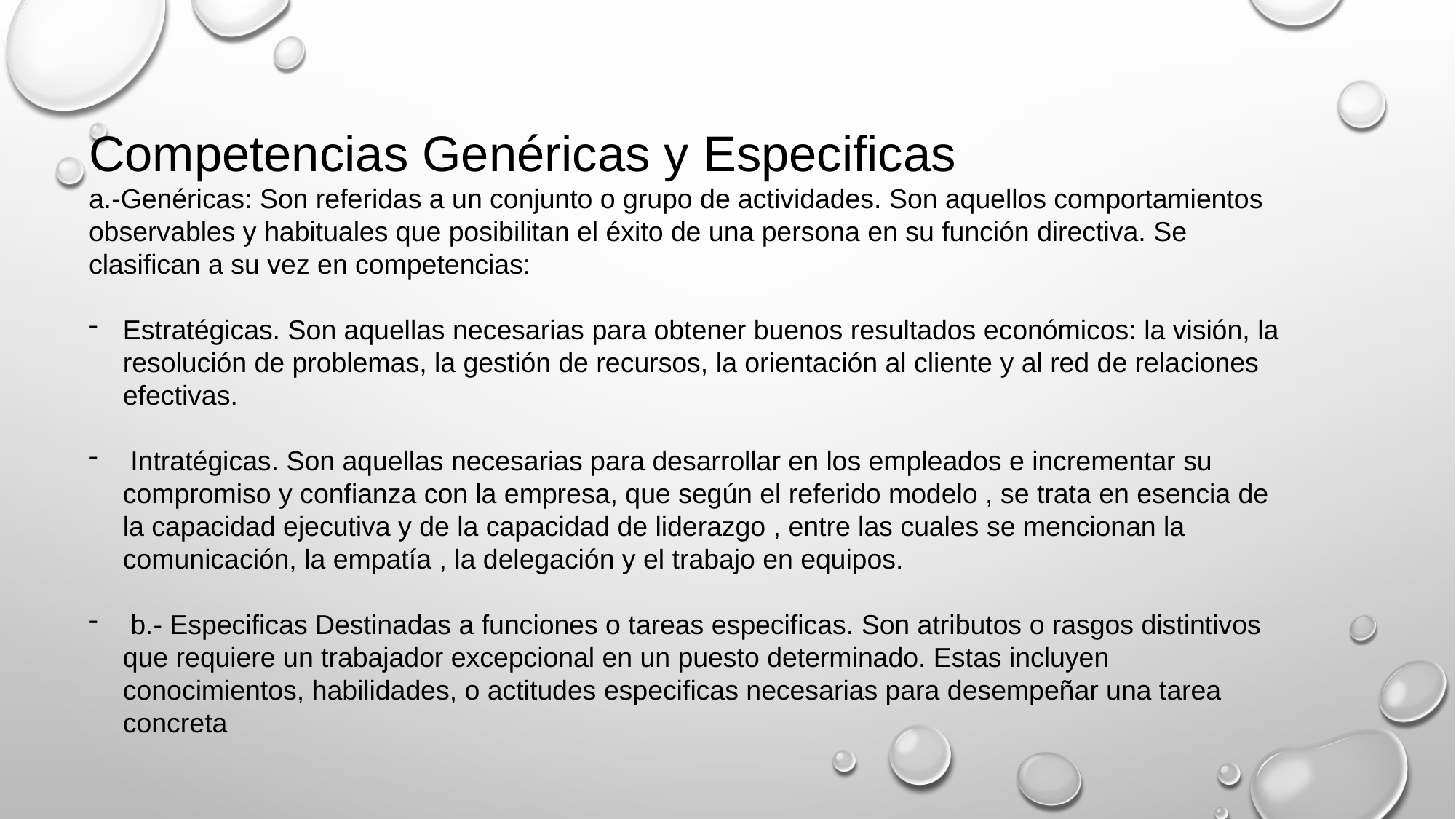

Competencias Genéricas y Especificas
a.-Genéricas: Son referidas a un conjunto o grupo de actividades. Son aquellos comportamientos observables y habituales que posibilitan el éxito de una persona en su función directiva. Se clasifican a su vez en competencias:

Estratégicas. Son aquellas necesarias para obtener buenos resultados económicos: la visión, la resolución de problemas, la gestión de recursos, la orientación al cliente y al red de relaciones efectivas.

 Intratégicas. Son aquellas necesarias para desarrollar en los empleados e incrementar su compromiso y confianza con la empresa, que según el referido modelo , se trata en esencia de la capacidad ejecutiva y de la capacidad de liderazgo , entre las cuales se mencionan la comunicación, la empatía , la delegación y el trabajo en equipos.

 b.- Especificas Destinadas a funciones o tareas especificas. Son atributos o rasgos distintivos que requiere un trabajador excepcional en un puesto determinado. Estas incluyen conocimientos, habilidades, o actitudes especificas necesarias para desempeñar una tarea concreta